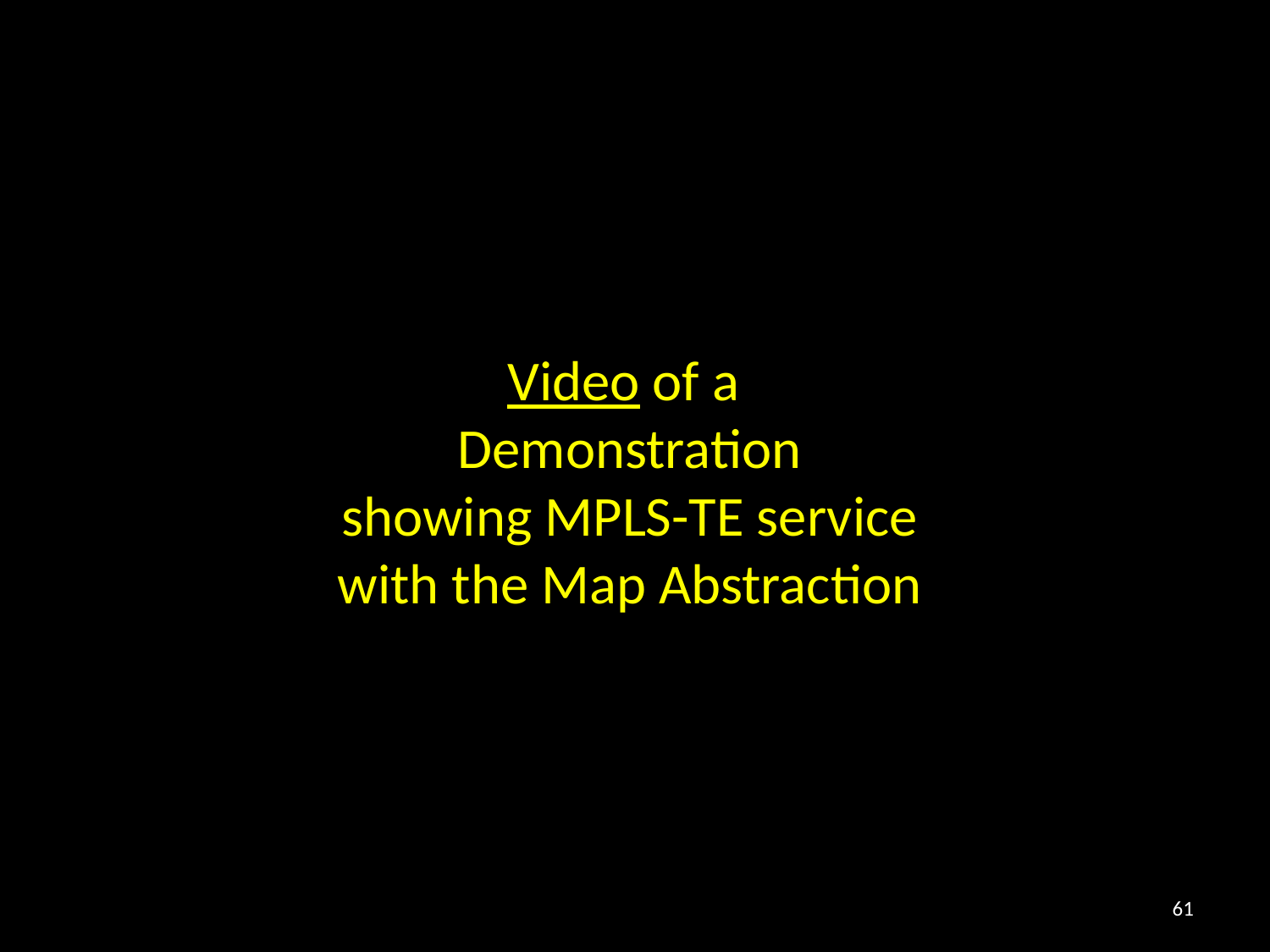

Video of a
Demonstration
showing MPLS-TE service with the Map Abstraction
61